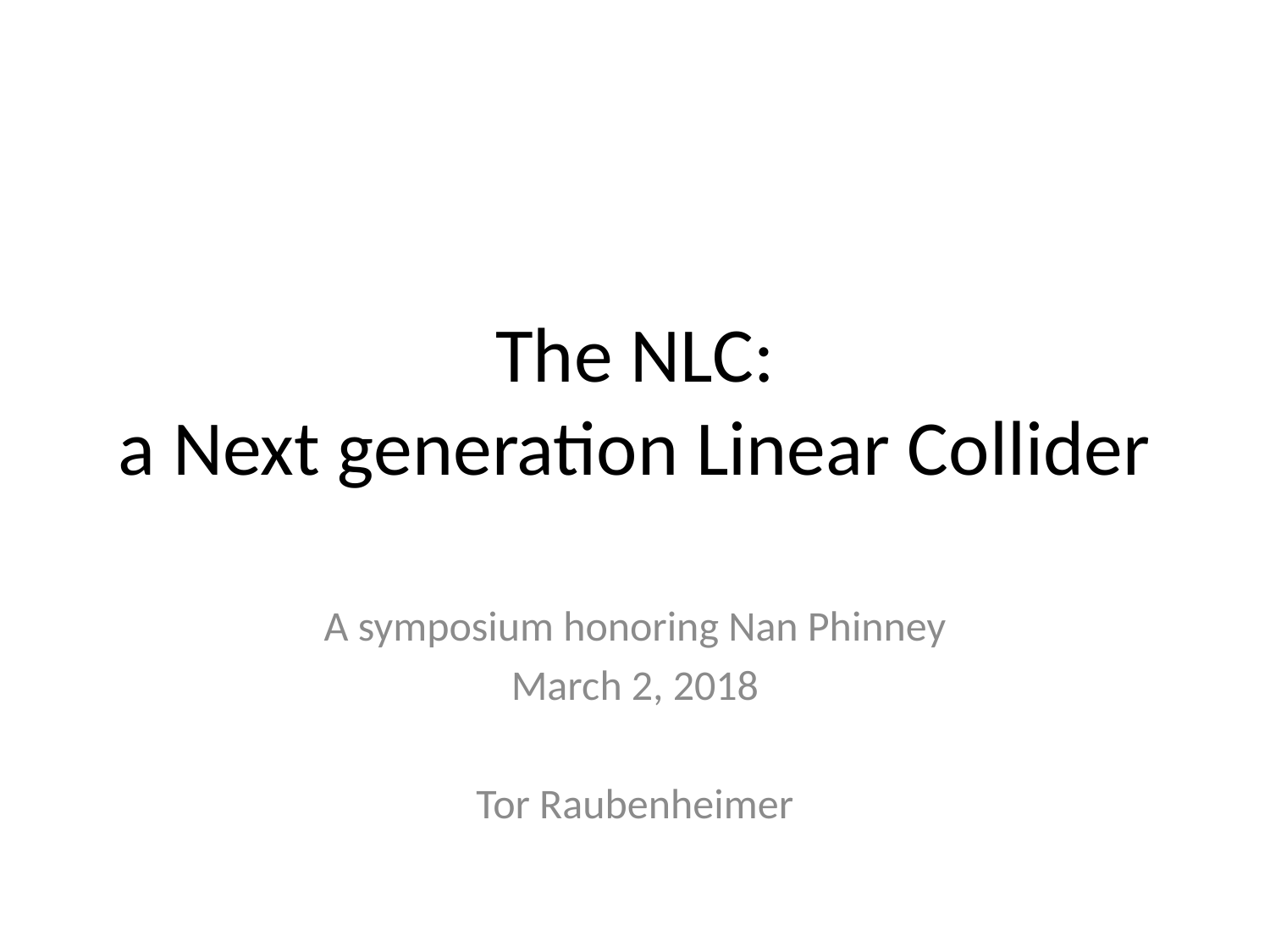

# The NLC: a Next generation Linear Collider
A symposium honoring Nan Phinney
March 2, 2018

Tor Raubenheimer